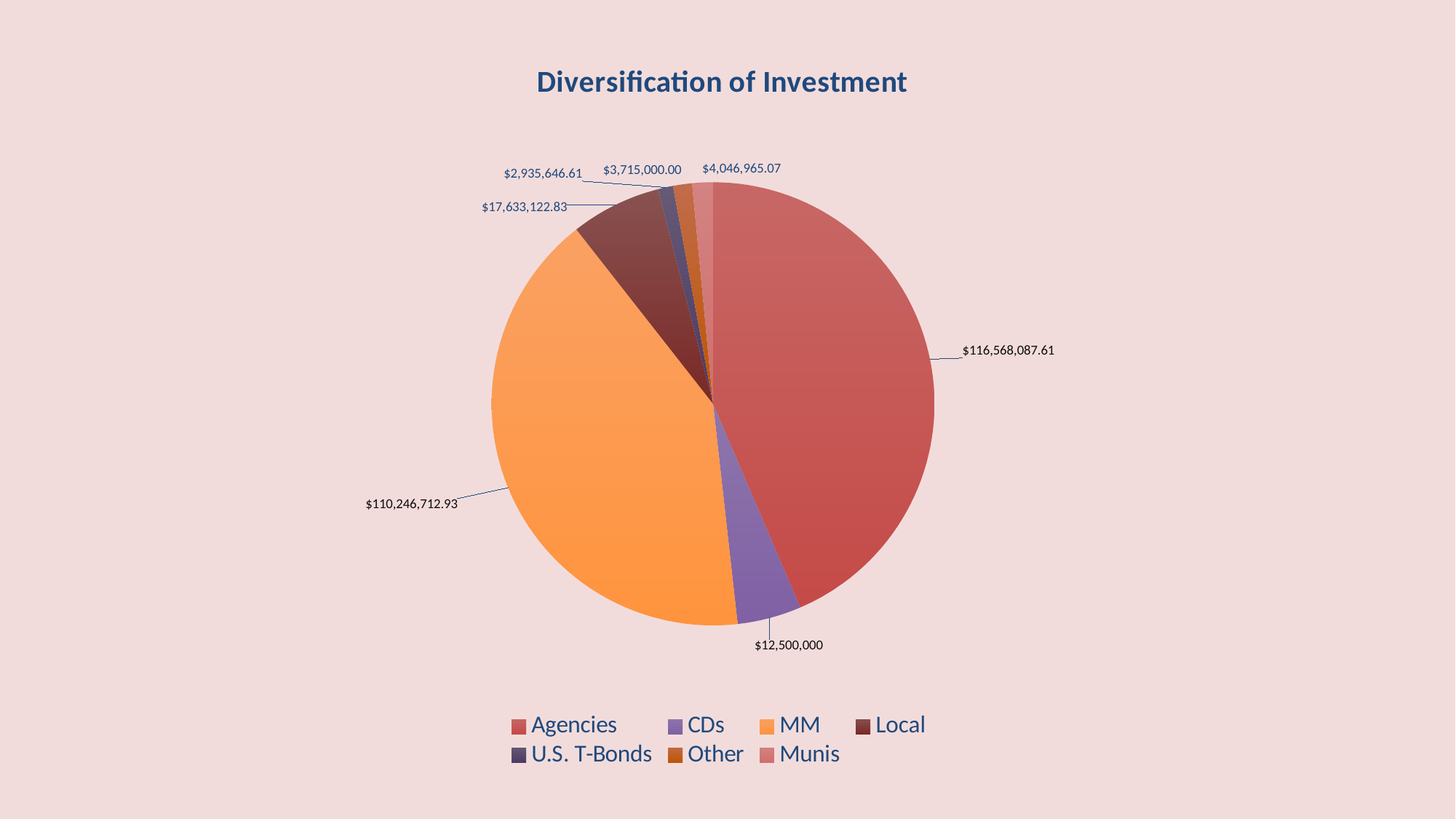

### Chart: Diversification of Investment

| Category |  |
|---|---|
| Agencies | 116568087.61 |
| CDs | 12500000.0 |
| MM | 110246712.92999999 |
| Local | 17633122.830000002 |
| U.S. T-Bonds | 2935646.61 |
| Other | 3715000.0 |
| Munis | 4046965.0700000003 |